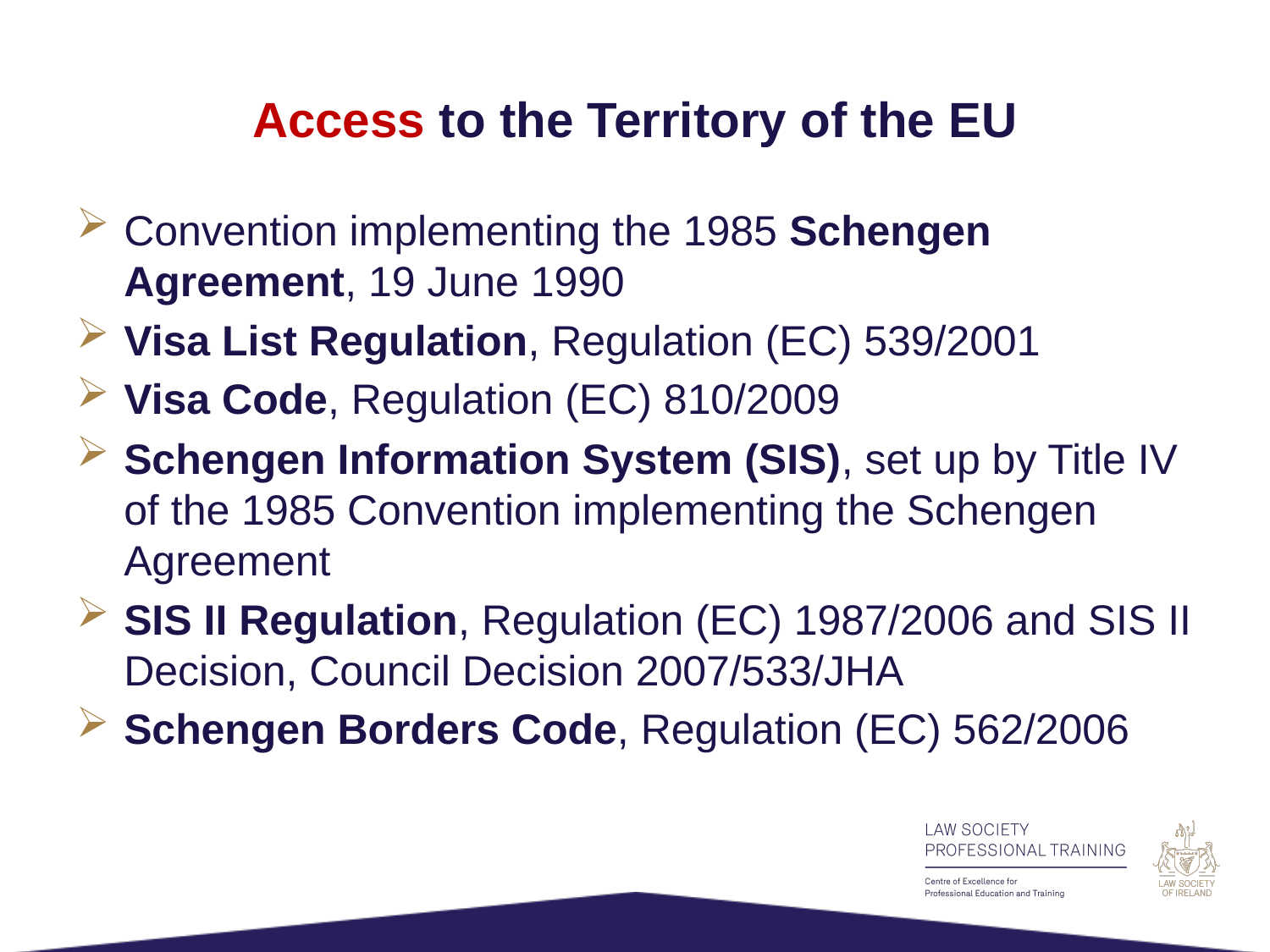

# Access to the Territory of the EU
Convention implementing the 1985 Schengen Agreement, 19 June 1990
Visa List Regulation, Regulation (EC) 539/2001
Visa Code, Regulation (EC) 810/2009
Schengen Information System (SIS), set up by Title IV of the 1985 Convention implementing the Schengen Agreement
SIS II Regulation, Regulation (EC) 1987/2006 and SIS II Decision, Council Decision 2007/533/JHA
Schengen Borders Code, Regulation (EC) 562/2006